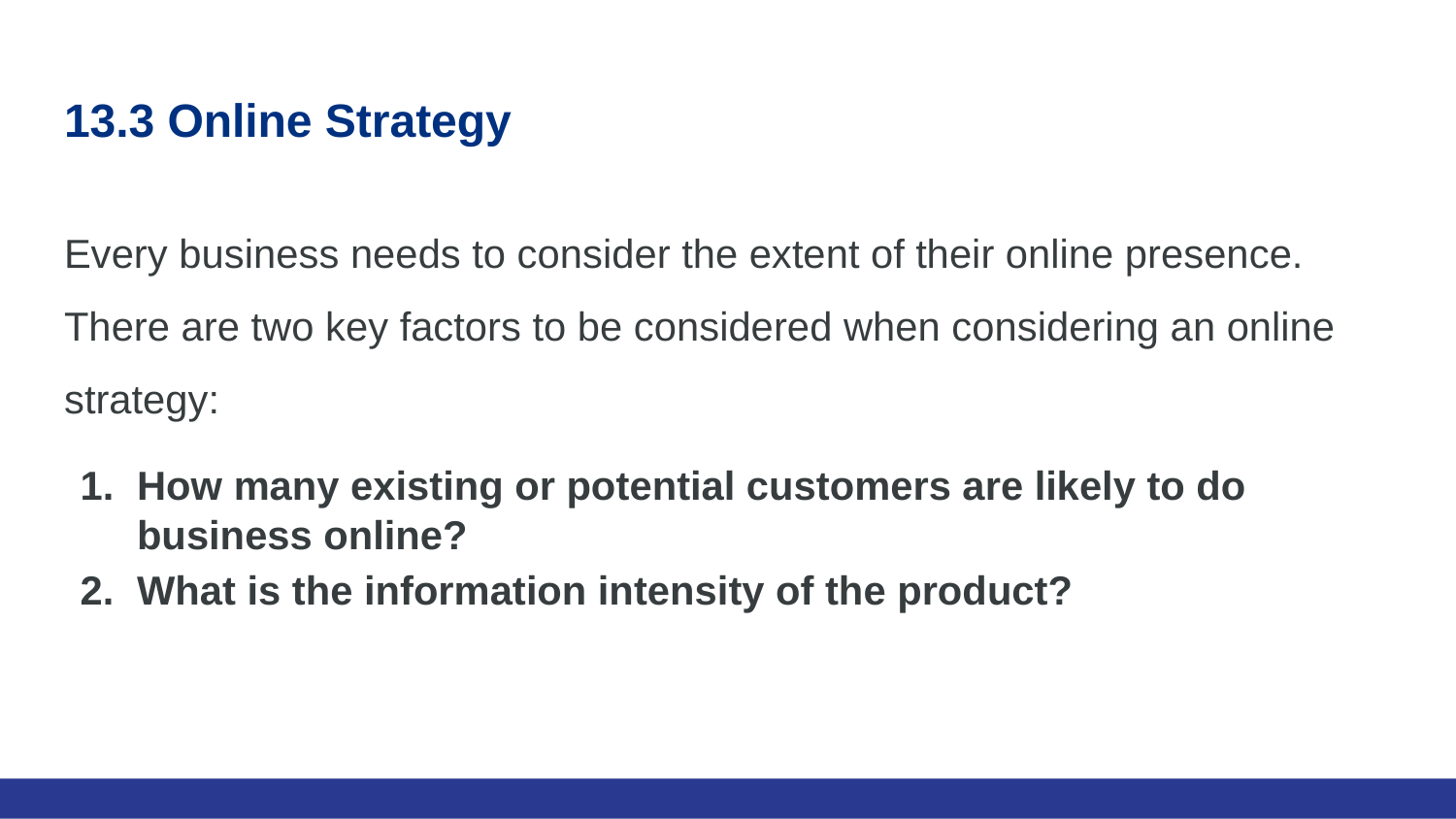

# 13.3 Online Strategy

Every business needs to consider the extent of their online presence. There are two key factors to be considered when considering an online strategy:
How many existing or potential customers are likely to do business online?
What is the information intensity of the product?